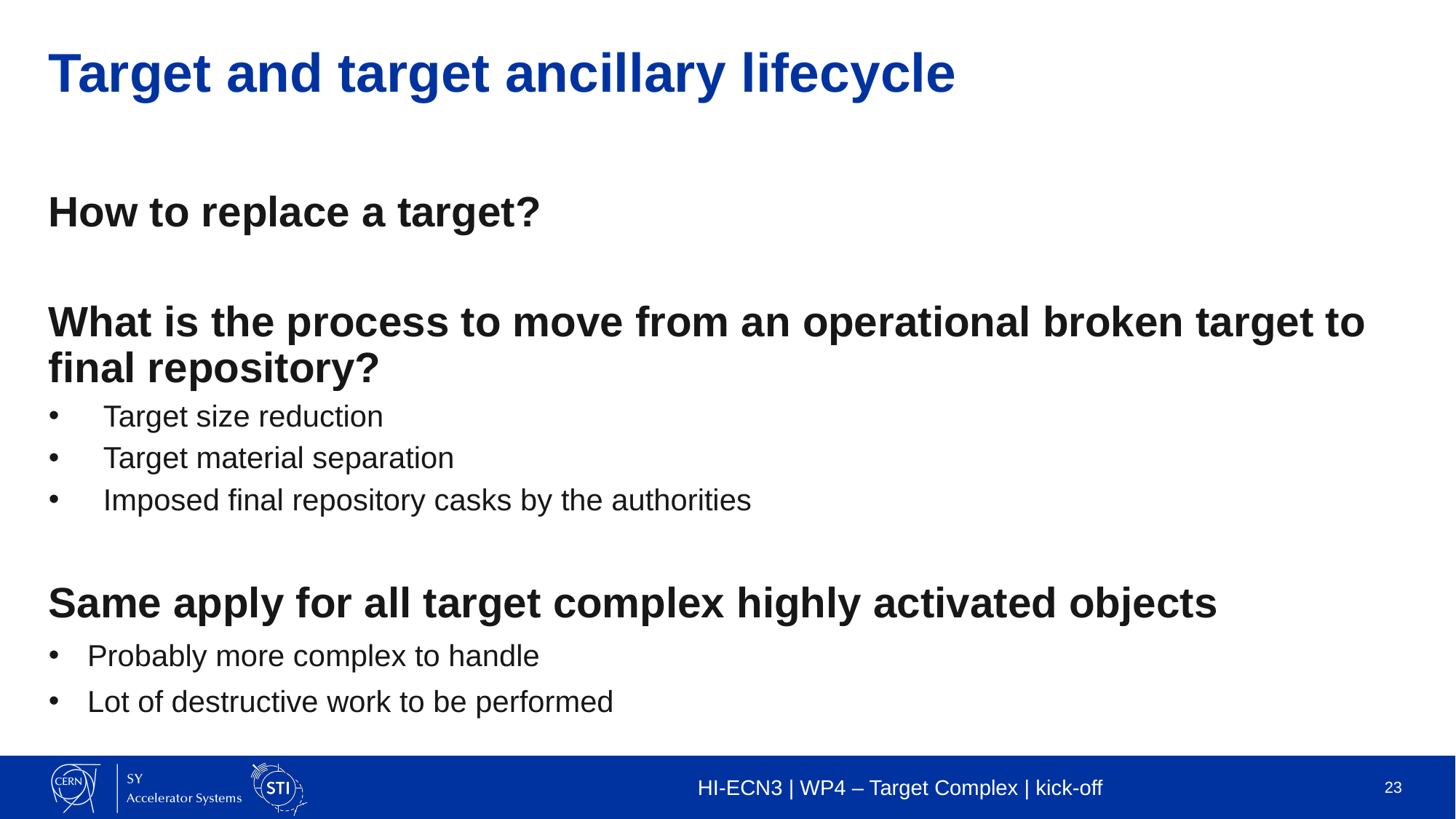

# Target and target ancillary lifecycle
How to replace a target?

What is the process to move from an operational broken target to final repository?
Target size reduction
Target material separation
Imposed final repository casks by the authorities

Same apply for all target complex highly activated objects
Probably more complex to handle
Lot of destructive work to be performed
HI-ECN3 | WP4 – Target Complex | kick-off
23